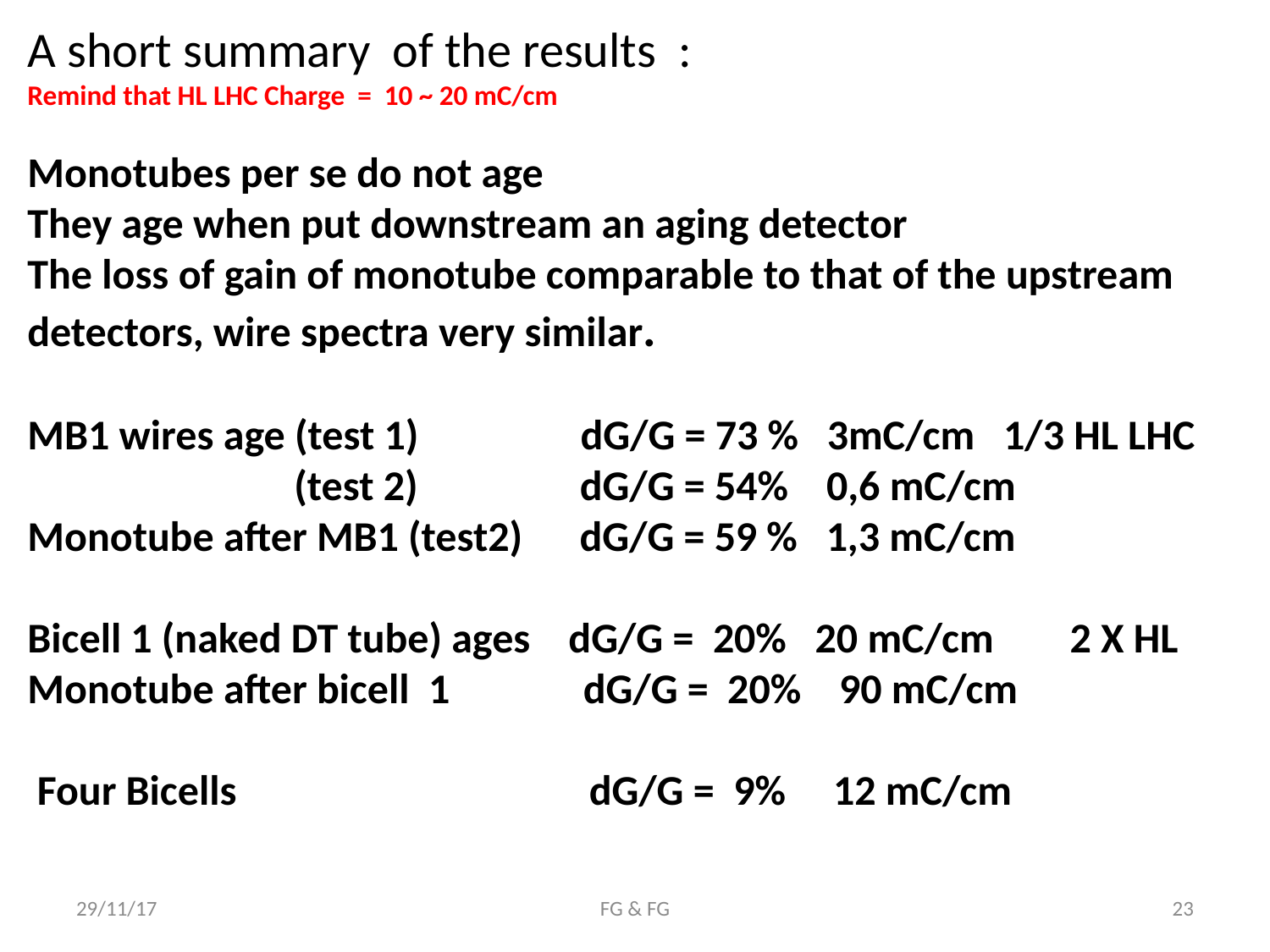

A short summary  of the results  :
Remind that HL LHC Charge  =  10 ~ 20 mC/cm

Monotubes per se do not age
They age when put downstream an aging detector
The loss of gain of monotube comparable to that of the upstream
detectors, wire spectra very similar.

MB1 wires age (test 1)                 dG/G = 73 %   3mC/cm   1/3 HL LHC
                            (test 2)                 dG/G = 54%    0,6 mC/cm
Monotube after MB1 (test2)      dG/G = 59 %   1,3 mC/cm

Bicell 1 (naked DT tube) ages    dG/G =  20%   20 mC/cm        2 X HL
Monotube after bicell  1              dG/G =  20%    90 mC/cm

 Four Bicells                                     dG/G =  9%     12 mC/cm

29/11/17
FG & FG
23